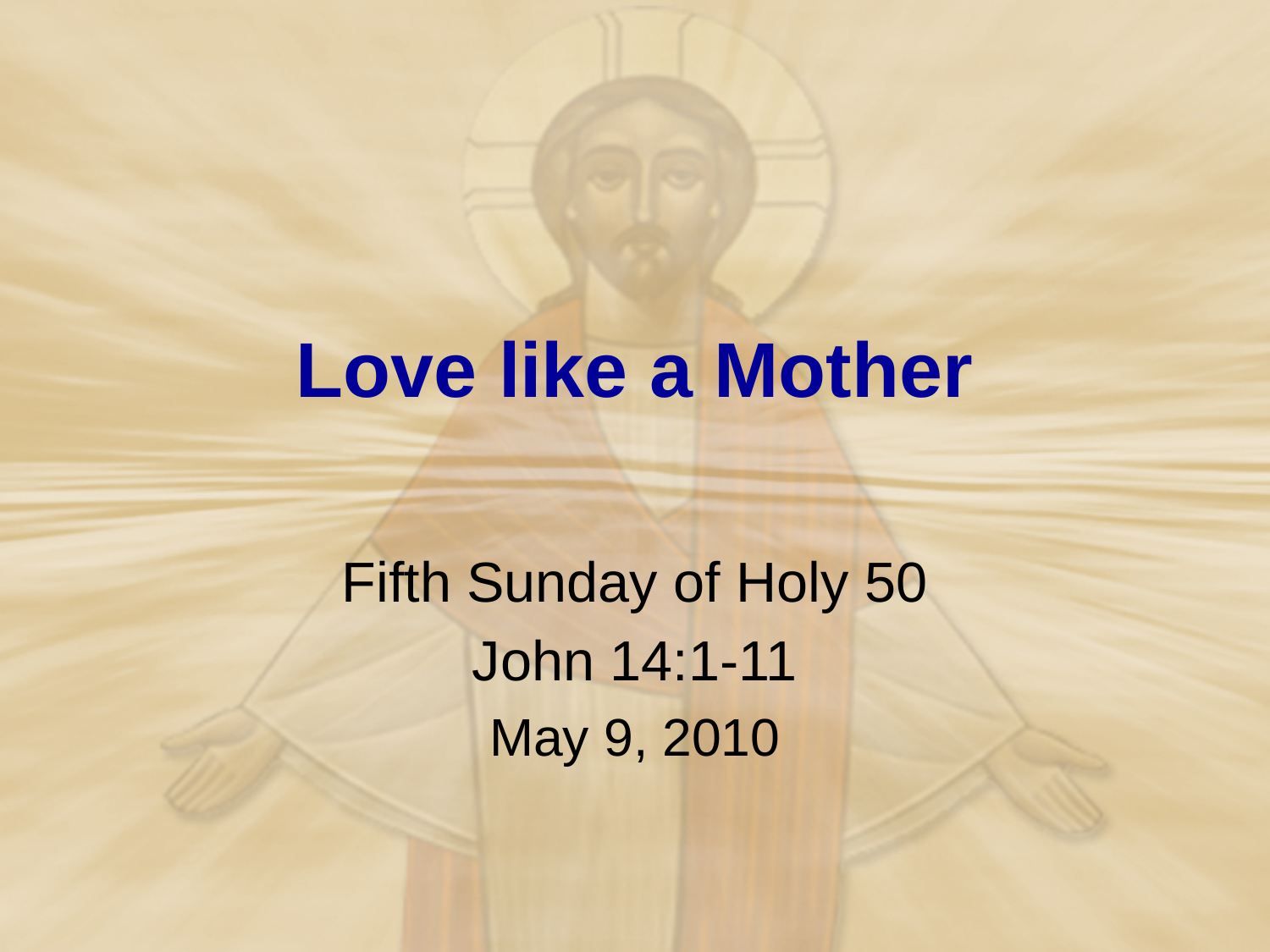

# Love like a Mother
Fifth Sunday of Holy 50
John 14:1-11
May 9, 2010